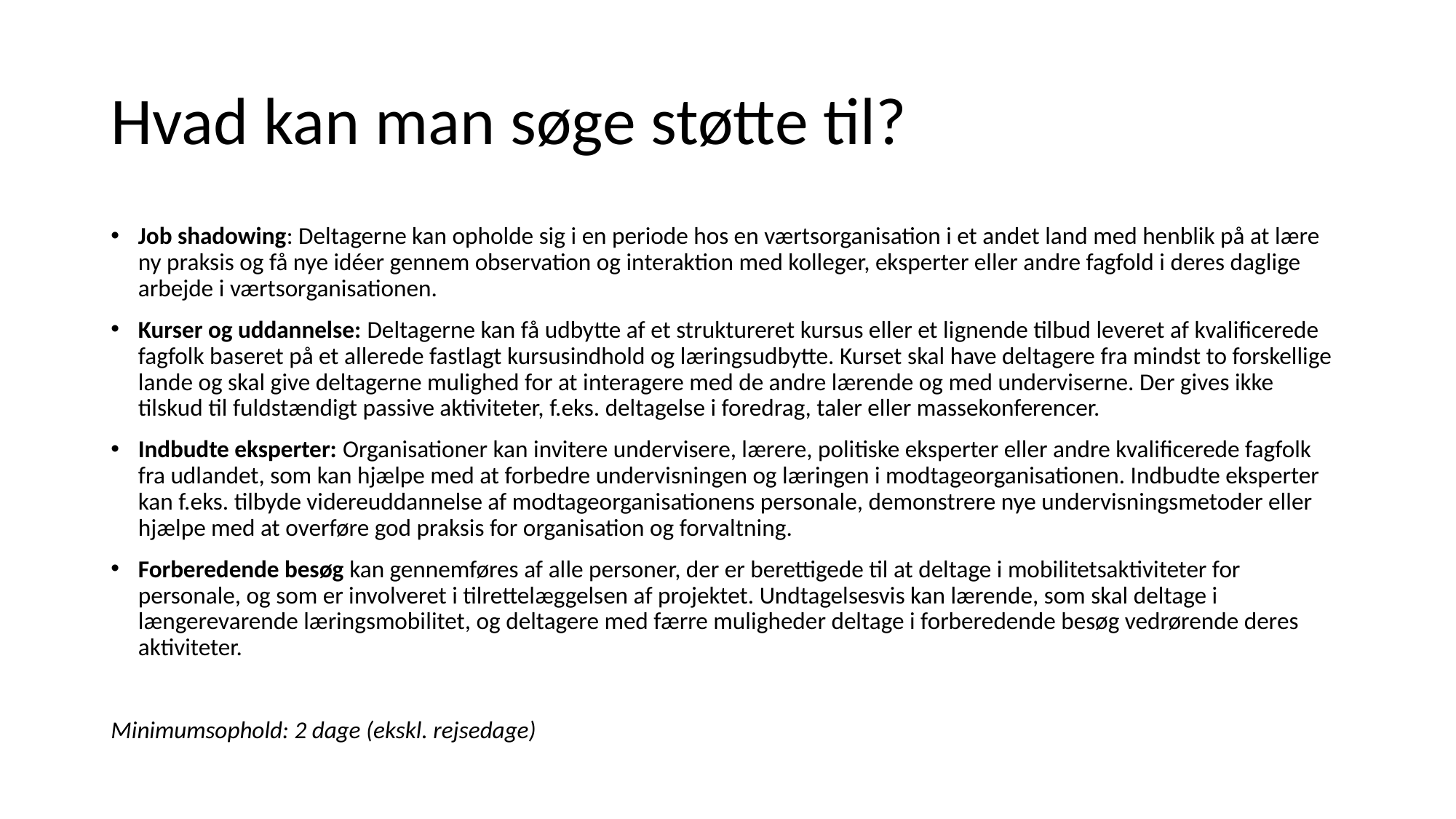

# Hvad kan man søge støtte til?
Job shadowing: Deltagerne kan opholde sig i en periode hos en værtsorganisation i et andet land med henblik på at lære ny praksis og få nye idéer gennem observation og interaktion med kolleger, eksperter eller andre fagfold i deres daglige arbejde i værtsorganisationen.
Kurser og uddannelse: Deltagerne kan få udbytte af et struktureret kursus eller et lignende tilbud leveret af kvalificerede fagfolk baseret på et allerede fastlagt kursusindhold og læringsudbytte. Kurset skal have deltagere fra mindst to forskellige lande og skal give deltagerne mulighed for at interagere med de andre lærende og med underviserne. Der gives ikke tilskud til fuldstændigt passive aktiviteter, f.eks. deltagelse i foredrag, taler eller massekonferencer.
Indbudte eksperter: Organisationer kan invitere undervisere, lærere, politiske eksperter eller andre kvalificerede fagfolk fra udlandet, som kan hjælpe med at forbedre undervisningen og læringen i modtageorganisationen. Indbudte eksperter kan f.eks. tilbyde videreuddannelse af modtageorganisationens personale, demonstrere nye undervisningsmetoder eller hjælpe med at overføre god praksis for organisation og forvaltning.
Forberedende besøg kan gennemføres af alle personer, der er berettigede til at deltage i mobilitetsaktiviteter for personale, og som er involveret i tilrettelæggelsen af projektet. Undtagelsesvis kan lærende, som skal deltage i længerevarende læringsmobilitet, og deltagere med færre muligheder deltage i forberedende besøg vedrørende deres aktiviteter.

Minimumsophold: 2 dage (ekskl. rejsedage)